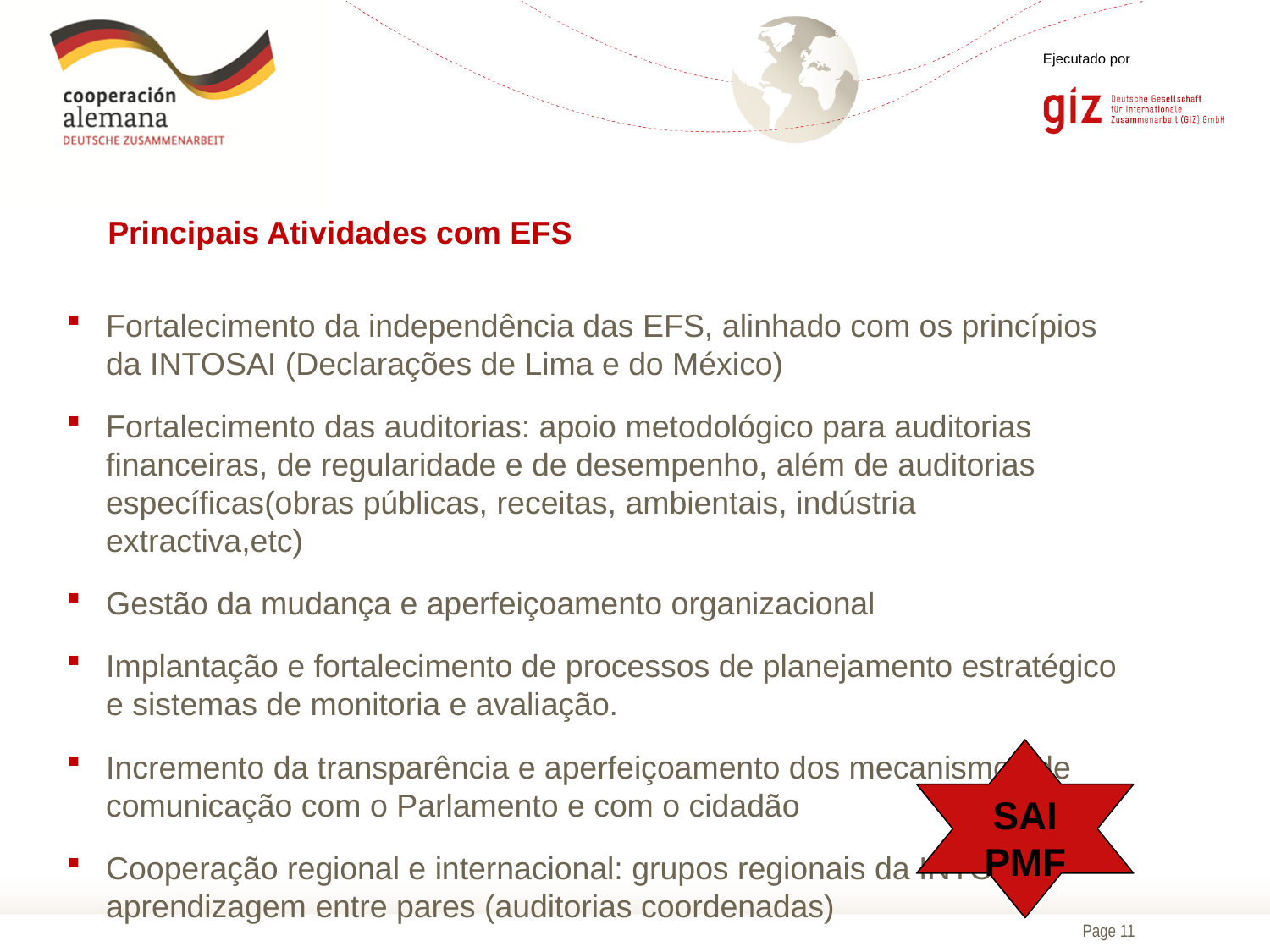

# Principais Atividades com EFS
Fortalecimento da independência das EFS, alinhado com os princípios da INTOSAI (Declarações de Lima e do México)
Fortalecimento das auditorias: apoio metodológico para auditorias financeiras, de regularidade e de desempenho, além de auditorias específicas(obras públicas, receitas, ambientais, indústria extractiva,etc)
Gestão da mudança e aperfeiçoamento organizacional
Implantação e fortalecimento de processos de planejamento estratégico e sistemas de monitoria e avaliação.
Incremento da transparência e aperfeiçoamento dos mecanismos de comunicação com o Parlamento e com o cidadão
Cooperação regional e internacional: grupos regionais da INTOSAI, aprendizagem entre pares (auditorias coordenadas)
SAI PMF